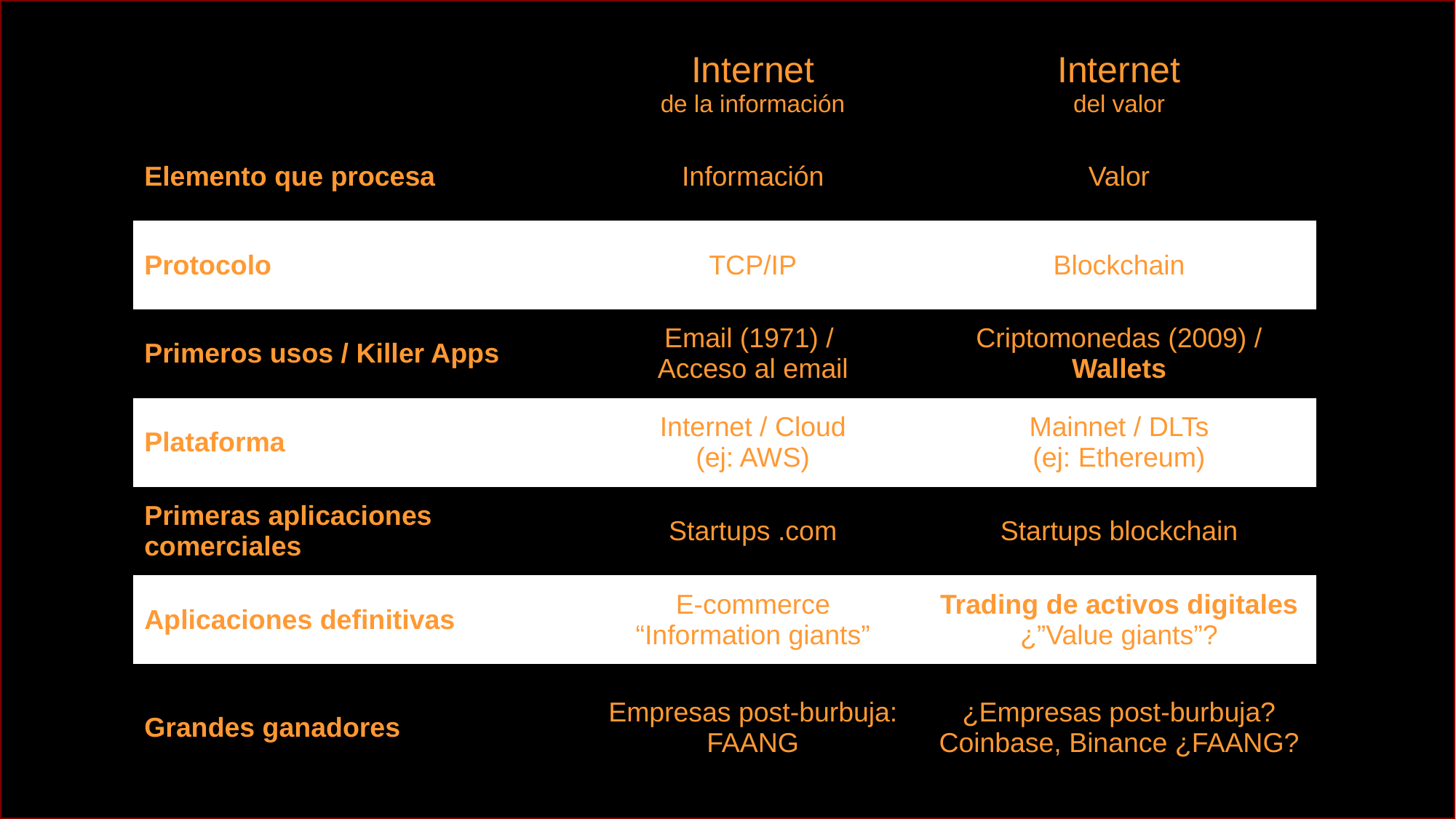

|  | Internet de la información | Internet del valor |
| --- | --- | --- |
| Elemento que procesa | Información | Valor |
| Protocolo | TCP/IP | Blockchain |
| Primeros usos / Killer Apps | Email (1971) / Acceso al email | Criptomonedas (2009) / Wallets |
| Plataforma | Internet / Cloud (ej: AWS) | Mainnet / DLTs (ej: Ethereum) |
| Primeras aplicaciones comerciales | Startups .com | Startups blockchain |
| Aplicaciones definitivas | E-commerce “Information giants” | Trading de activos digitales ¿”Value giants”? |
| Grandes ganadores | Empresas post-burbuja: FAANG | ¿Empresas post-burbuja? Coinbase, Binance ¿FAANG? |
27